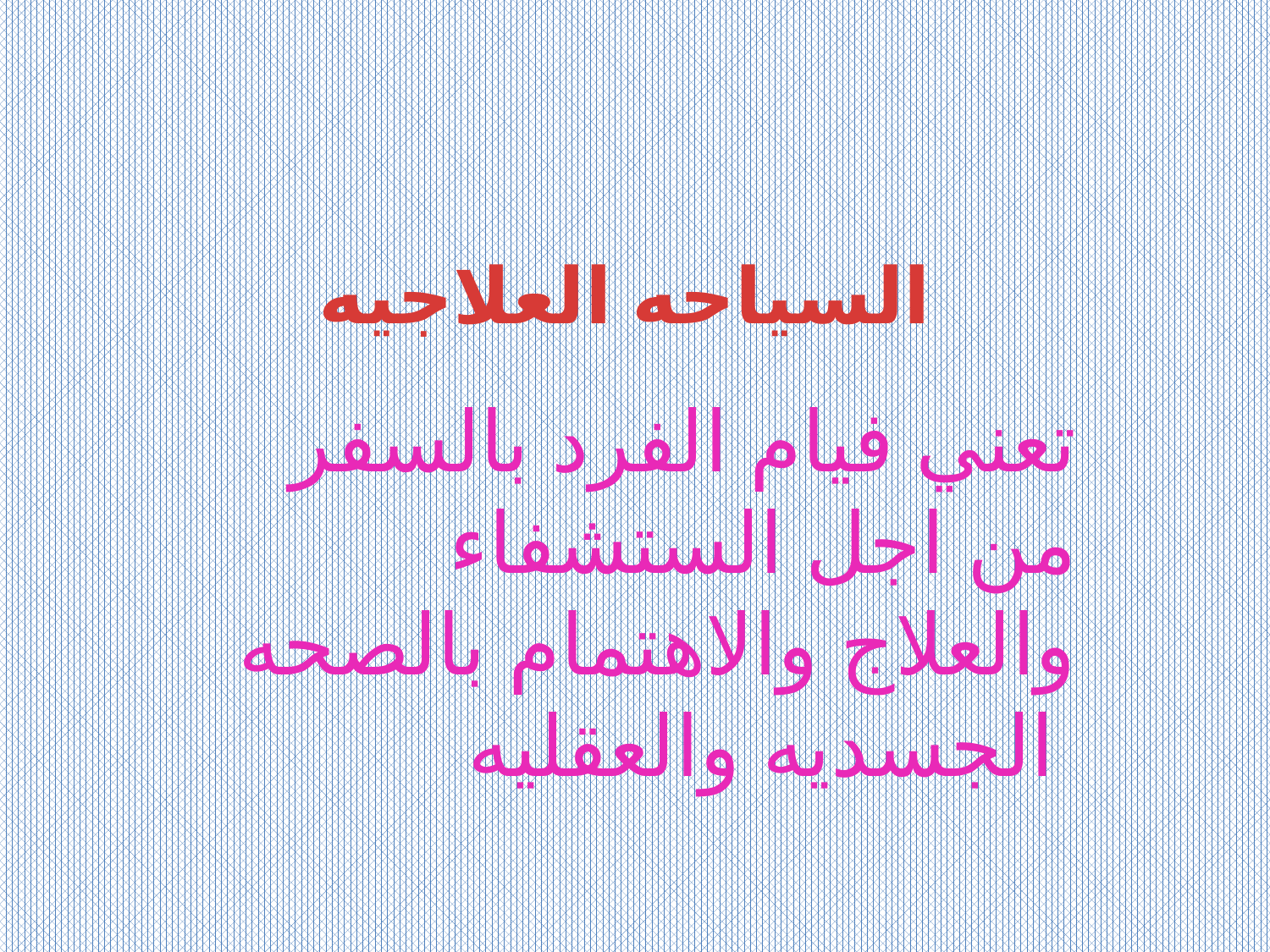

# السياحه العلاجيه
تعني فيام الفرد بالسفر من اجل الستشفاء والعلاج والاهتمام بالصحه الجسديه والعقليه